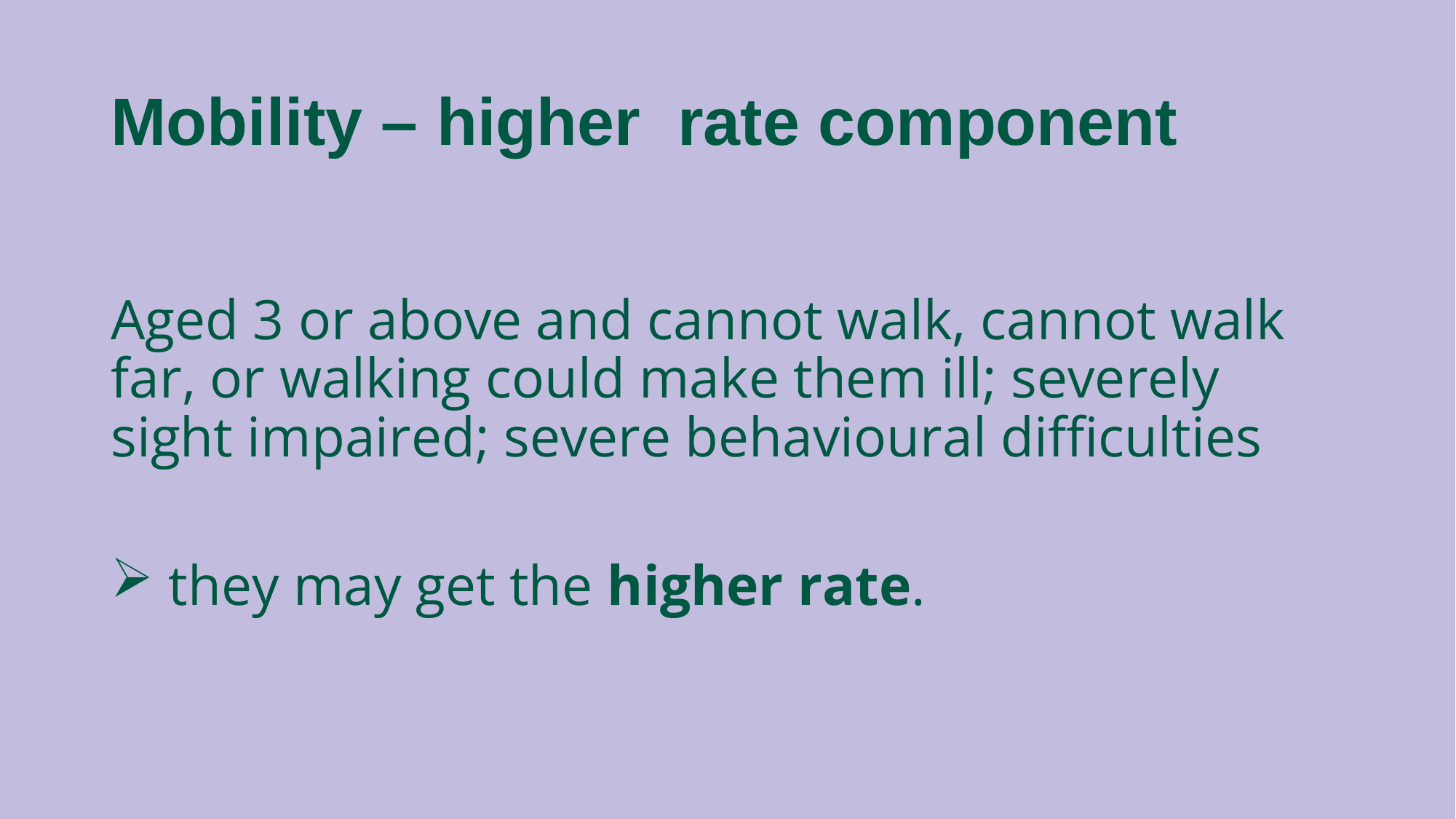

# Mobility – higher  rate component
Aged 3 or above and cannot walk, cannot walk far, or walking could make them ill; severely sight impaired; severe behavioural difficulties

 they may get the higher rate.